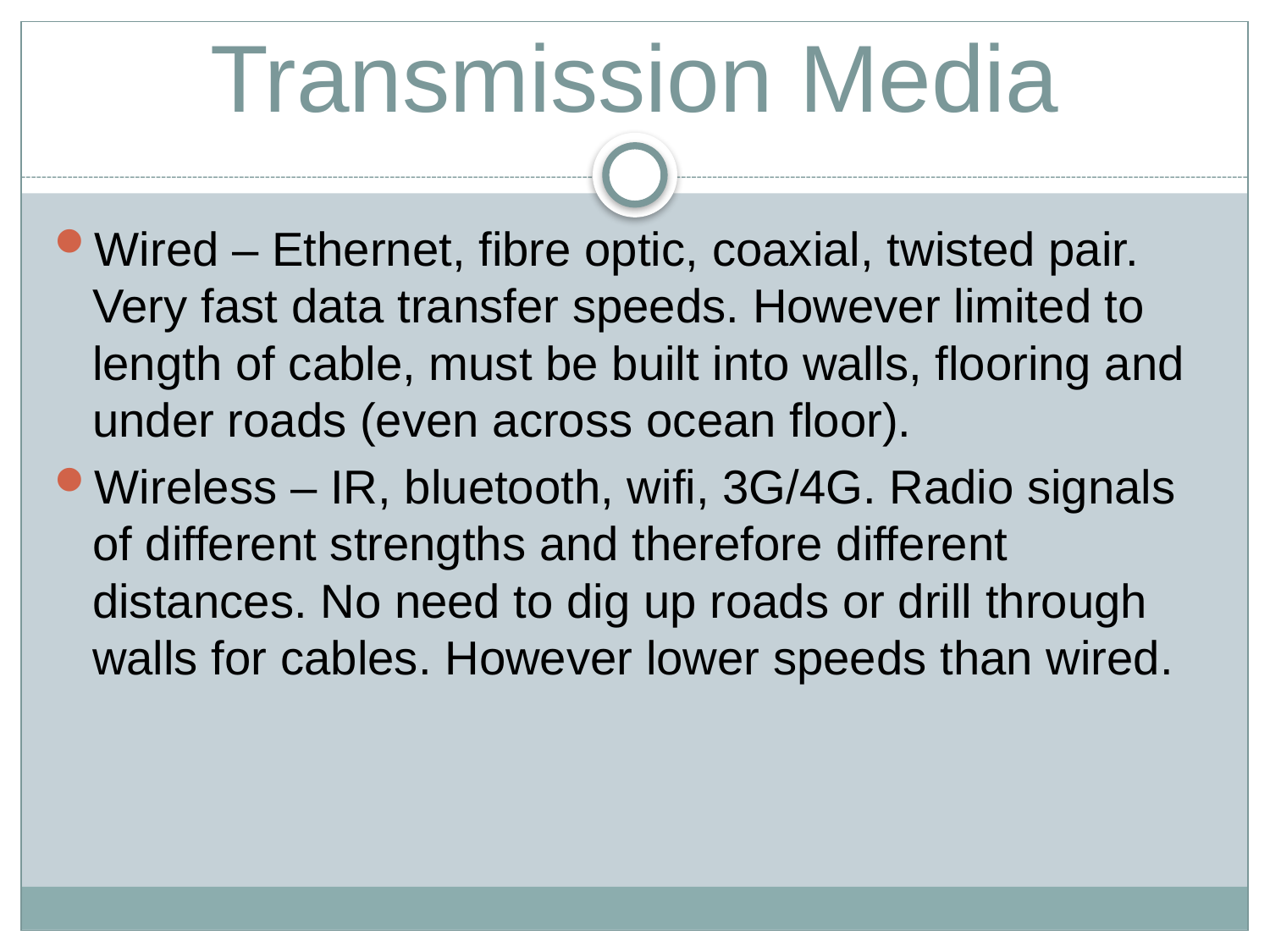

# Transmission Media
Wired – Ethernet, fibre optic, coaxial, twisted pair. Very fast data transfer speeds. However limited to length of cable, must be built into walls, flooring and under roads (even across ocean floor).
Wireless – IR, bluetooth, wifi, 3G/4G. Radio signals of different strengths and therefore different distances. No need to dig up roads or drill through walls for cables. However lower speeds than wired.